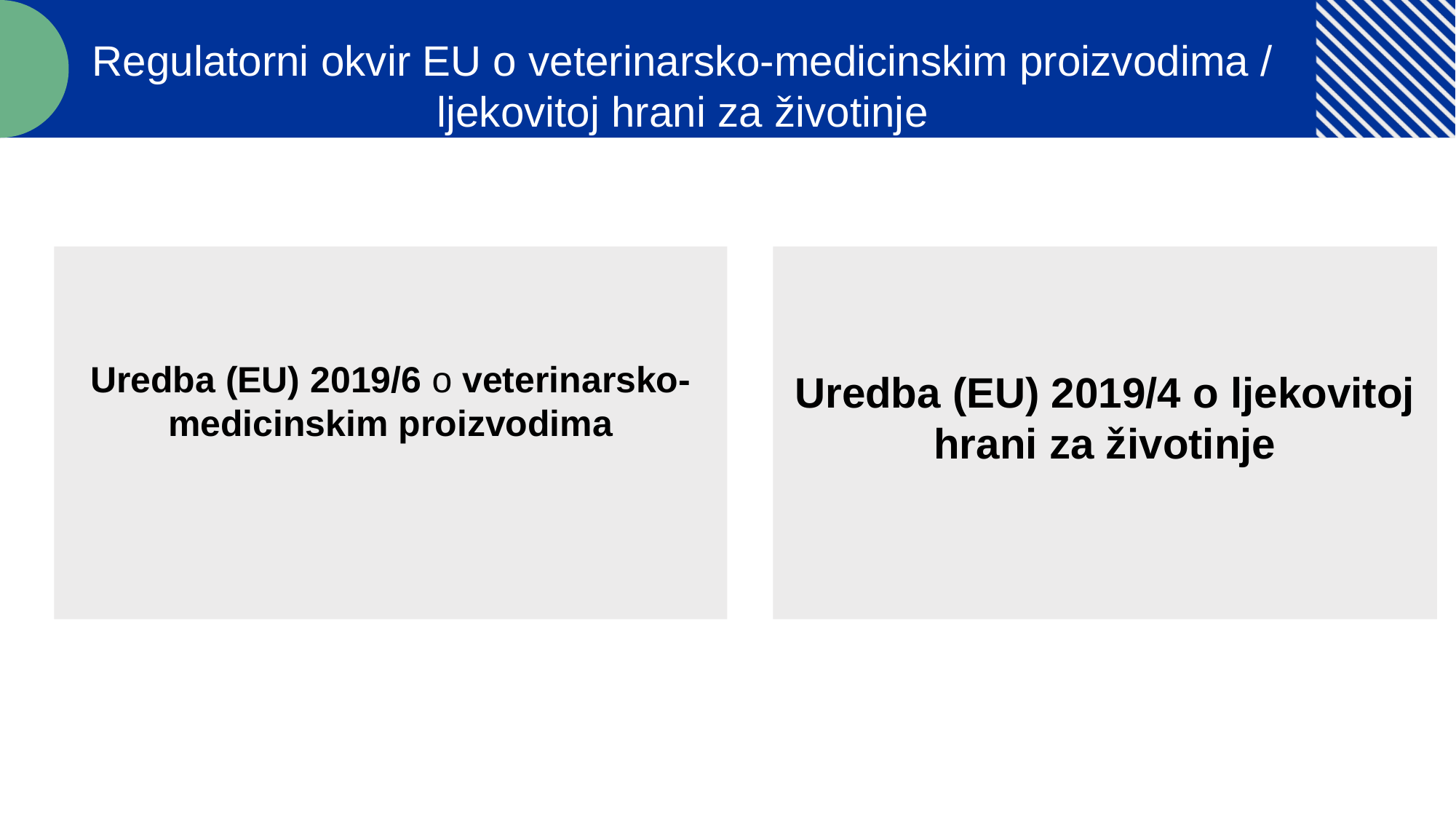

Regulatorni okvir EU o veterinarsko-medicinskim proizvodima / ljekovitoj hrani za životinje
Uredba (EU) 2019/6 o veterinarsko-medicinskim proizvodima

Uredba (EU) 2019/4 o ljekovitoj hrani za životinje